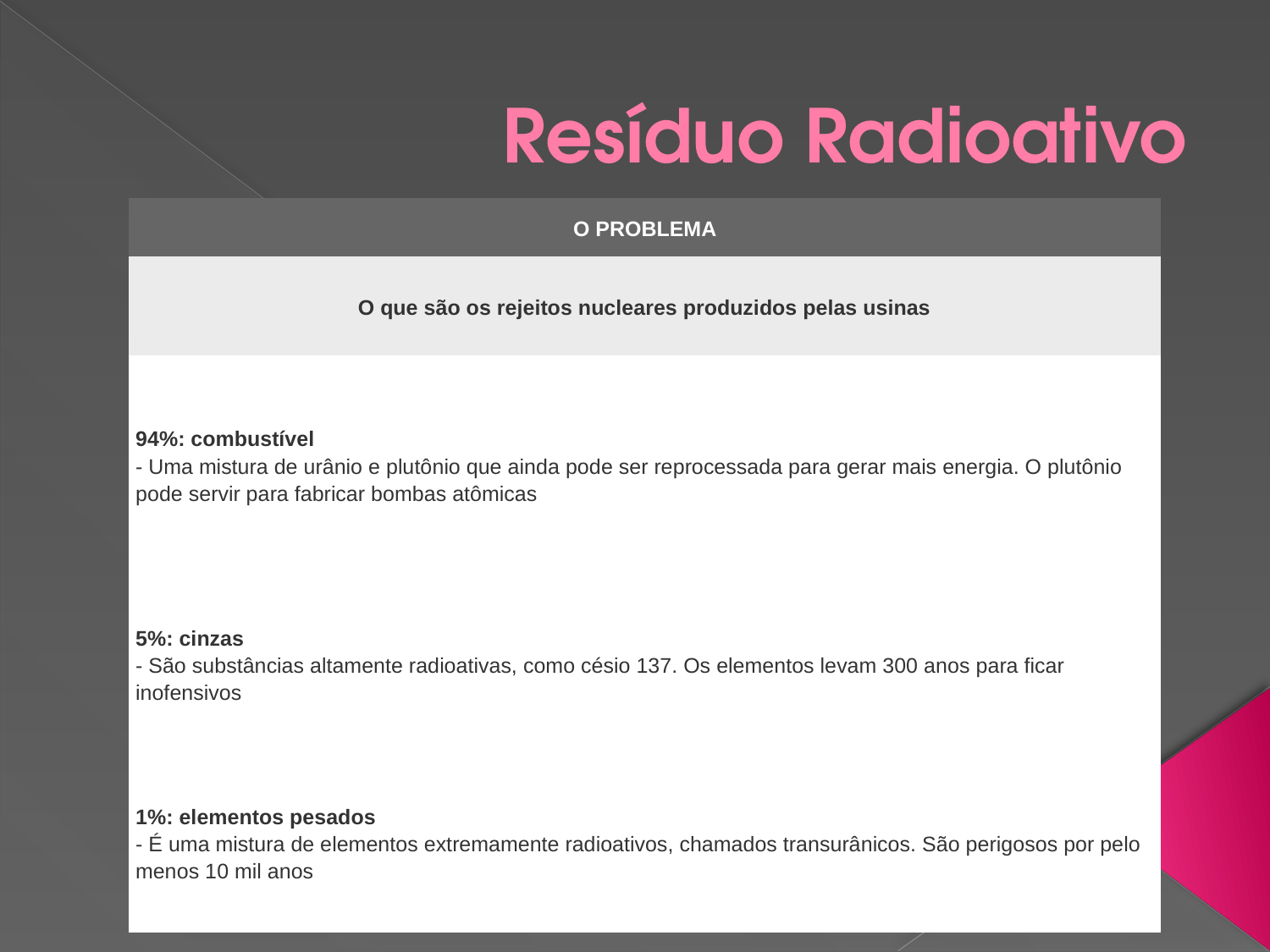

# Resíduo Radioativo
| O PROBLEMA |
| --- |
| O que são os rejeitos nucleares produzidos pelas usinas |
| 94%: combustível  - Uma mistura de urânio e plutônio que ainda pode ser reprocessada para gerar mais energia. O plutônio pode servir para fabricar bombas atômicas |
| 5%: cinzas  - São substâncias altamente radioativas, como césio 137. Os elementos levam 300 anos para ficar inofensivos |
| 1%: elementos pesados  - É uma mistura de elementos extremamente radioativos, chamados transurânicos. São perigosos por pelo menos 10 mil anos |